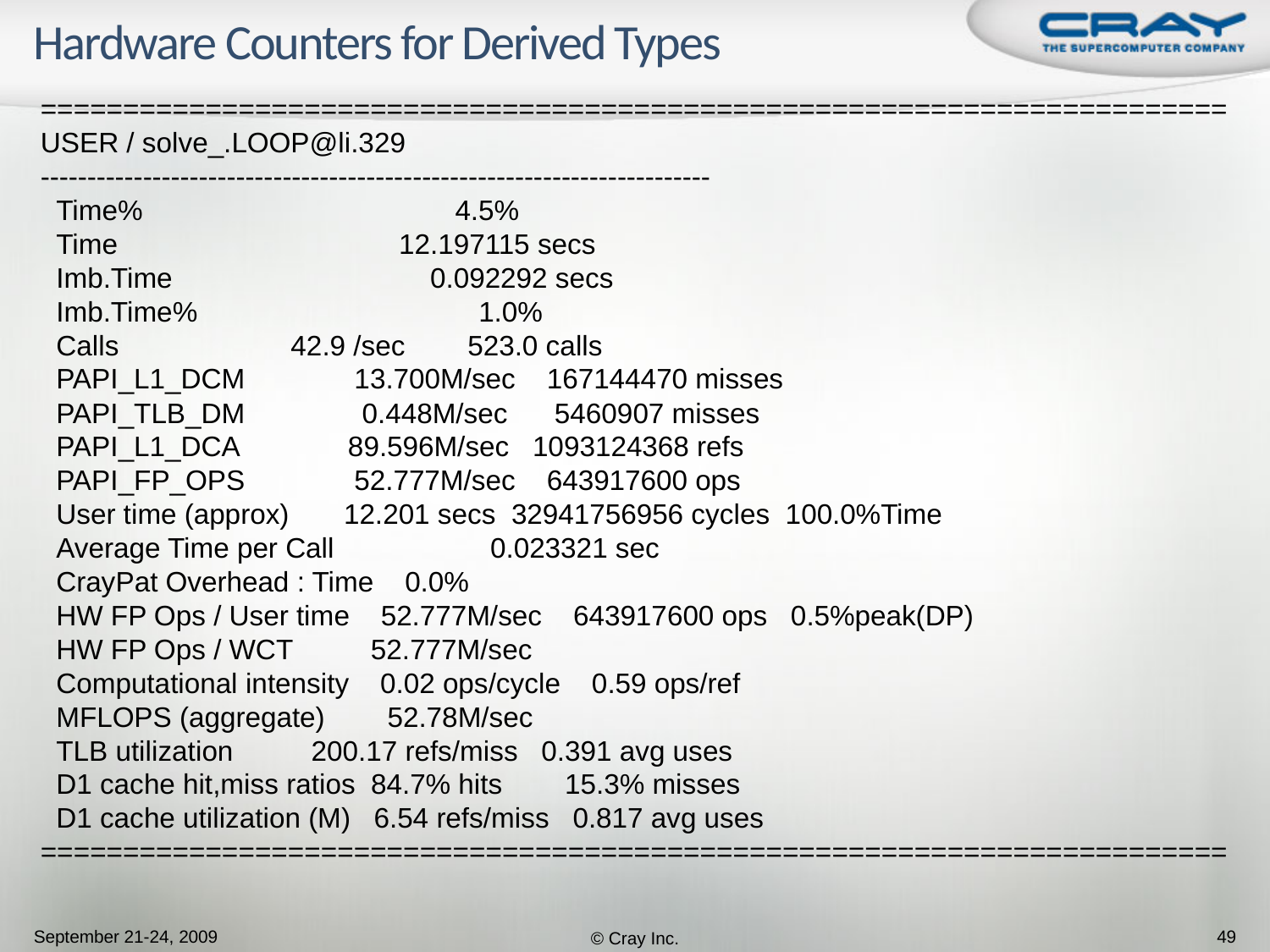

# Hardware Counters for Derived Types
========================================================================
USER / solve_.LOOP@li.329
------------------------------------------------------------------------
  Time%                                        4.5%
  Time                                    12.197115 secs
  Imb.Time                                 0.092292 secs
  Imb.Time%                                    1.0%
  Calls                      42.9 /sec        523.0 calls
  PAPI_L1_DCM              13.700M/sec    167144470 misses
  PAPI_TLB_DM               0.448M/sec      5460907 misses
  PAPI_L1_DCA              89.596M/sec   1093124368 refs
  PAPI_FP_OPS              52.777M/sec    643917600 ops
  User time (approx)       12.201 secs  32941756956 cycles  100.0%Time
  Average Time per Call                    0.023321 sec
  CrayPat Overhead : Time    0.0%
  HW FP Ops / User time    52.777M/sec    643917600 ops   0.5%peak(DP)
  HW FP Ops / WCT          52.777M/sec
  Computational intensity    0.02 ops/cycle    0.59 ops/ref
  MFLOPS (aggregate)        52.78M/sec
  TLB utilization          200.17 refs/miss   0.391 avg uses
  D1 cache hit,miss ratios  84.7% hits        15.3% misses
  D1 cache utilization (M)   6.54 refs/miss   0.817 avg uses
========================================================================

September 21-24, 2009
© Cray Inc.
49